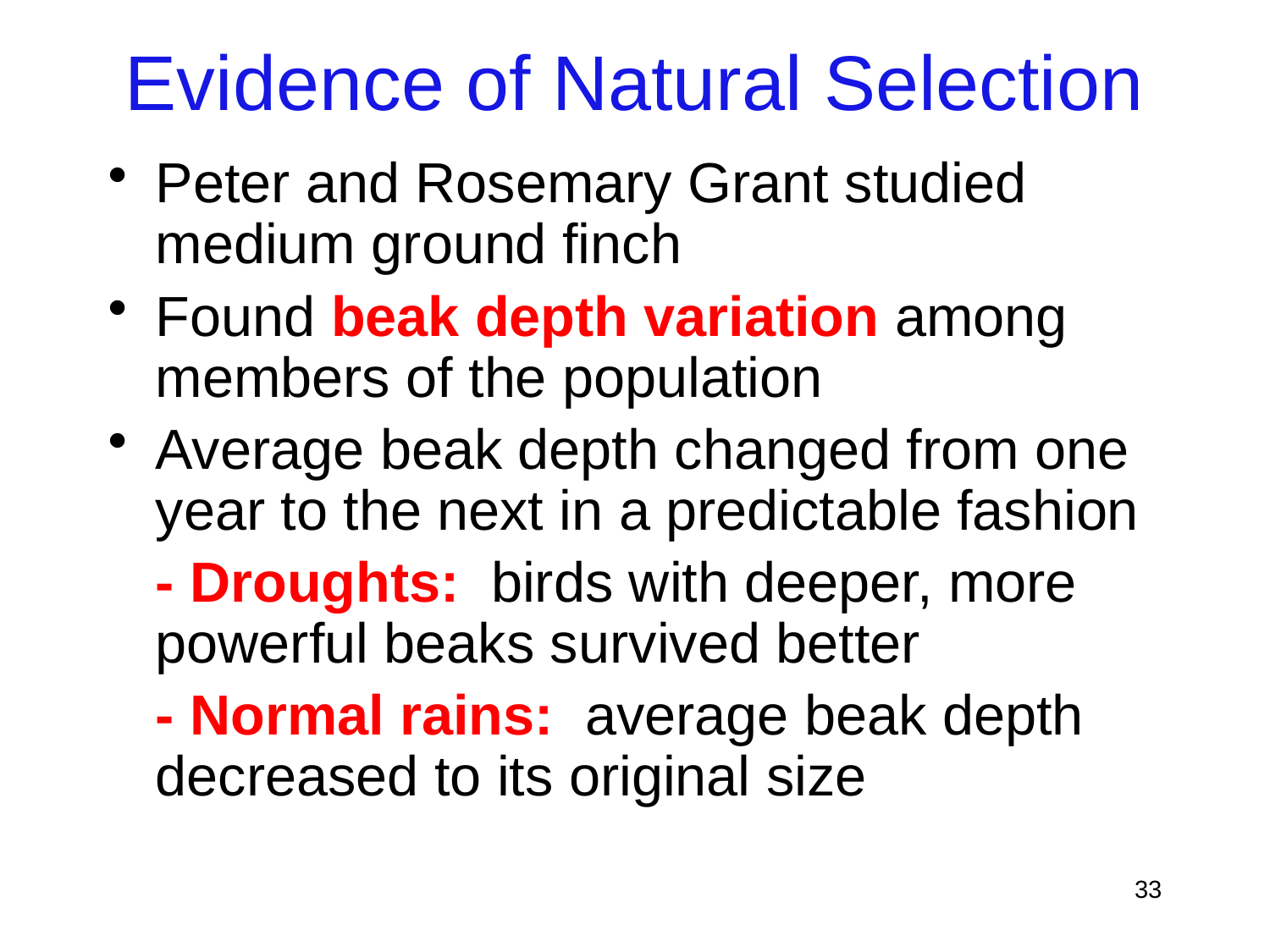

# Evidence of Natural Selection
Peter and Rosemary Grant studied medium ground finch
Found beak depth variation among members of the population
Average beak depth changed from one year to the next in a predictable fashion
	- Droughts:  birds with deeper, more powerful beaks survived better
	- Normal rains:  average beak depth decreased to its original size
33